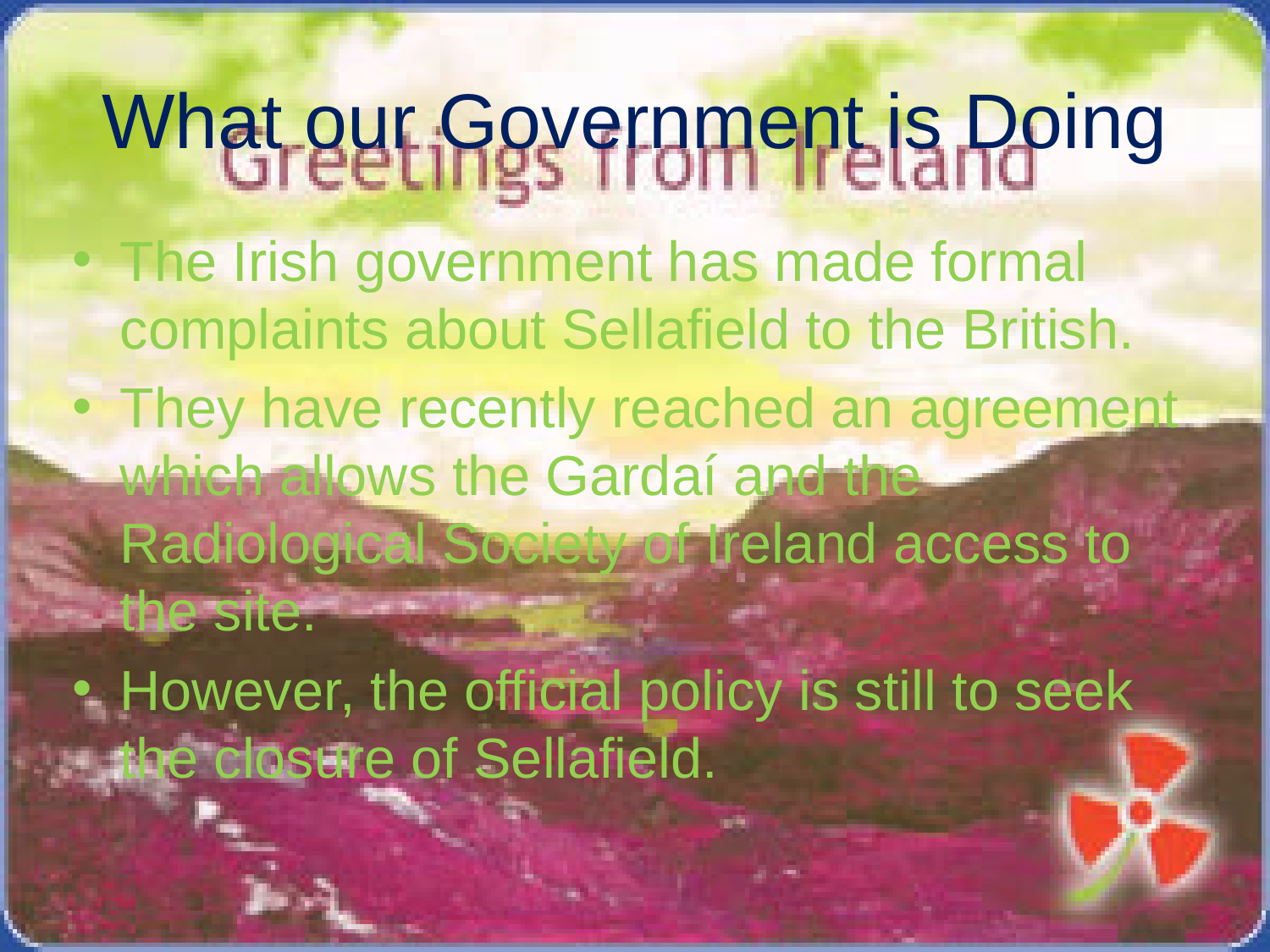

# What our Government is Doing
The Irish government has made formal complaints about Sellafield to the British.
They have recently reached an agreement which allows the Gardaí and the Radiological Society of Ireland access to the site.
However, the official policy is still to seek the closure of Sellafield.